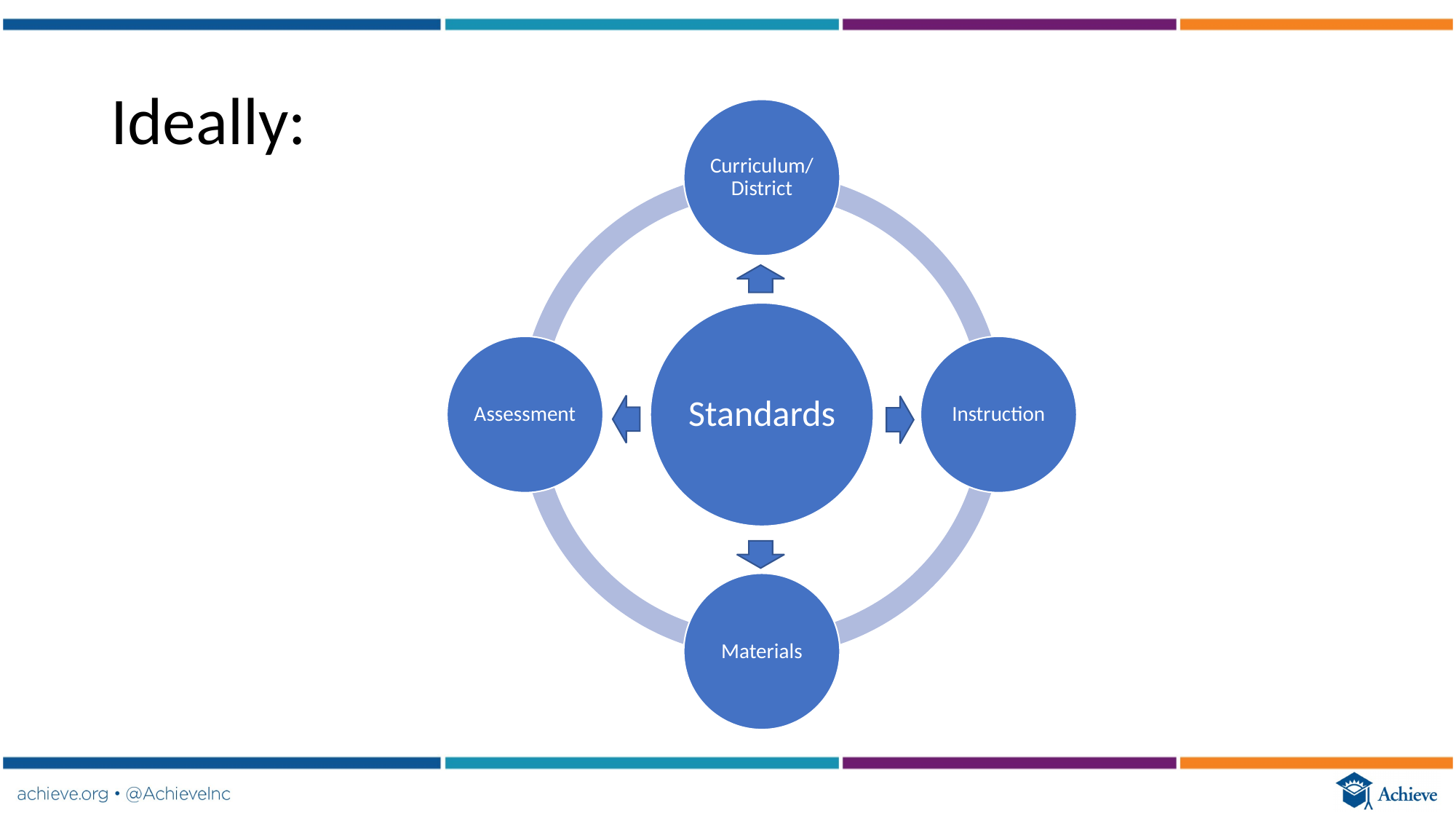

# Ideally:
Standards
Curriculum/ District
Instruction
Materials
Assessment